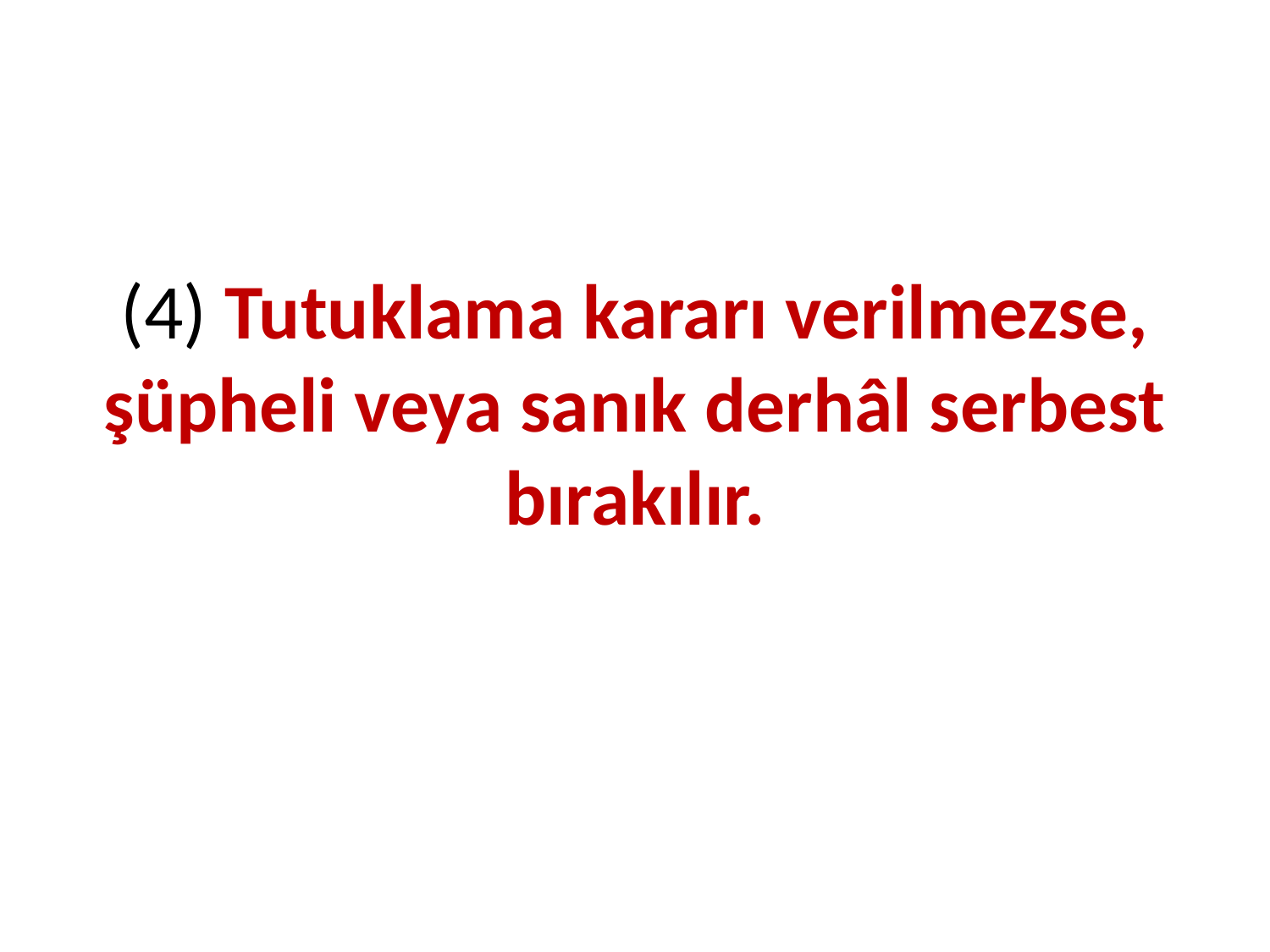

# (4) Tutuklama kararı verilmezse, şüpheli veya sanık derhâl serbest bırakılır.